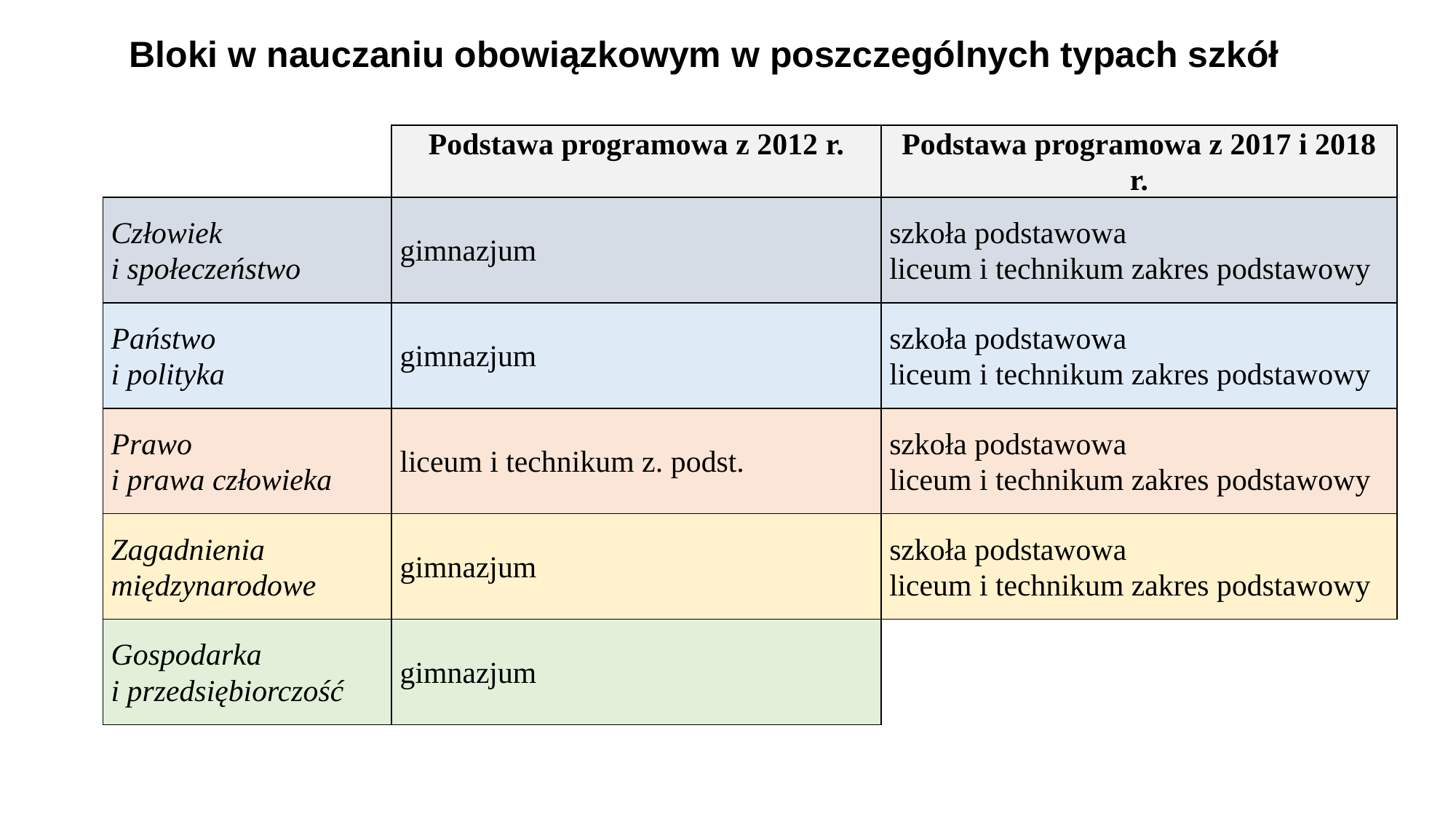

# Bloki w nauczaniu obowiązkowym w poszczególnych typach szkół
|  | Podstawa programowa z 2012 r. | Podstawa programowa z 2017 i 2018 r. |
| --- | --- | --- |
| Człowiek i społeczeństwo | gimnazjum | szkoła podstawowa liceum i technikum zakres podstawowy |
| Państwo i polityka | gimnazjum | szkoła podstawowa liceum i technikum zakres podstawowy |
| Prawo i prawa człowieka | liceum i technikum z. podst. | szkoła podstawowa liceum i technikum zakres podstawowy |
| Zagadnienia międzynarodowe | gimnazjum | szkoła podstawowa liceum i technikum zakres podstawowy |
| Gospodarka i przedsiębiorczość | gimnazjum |  |